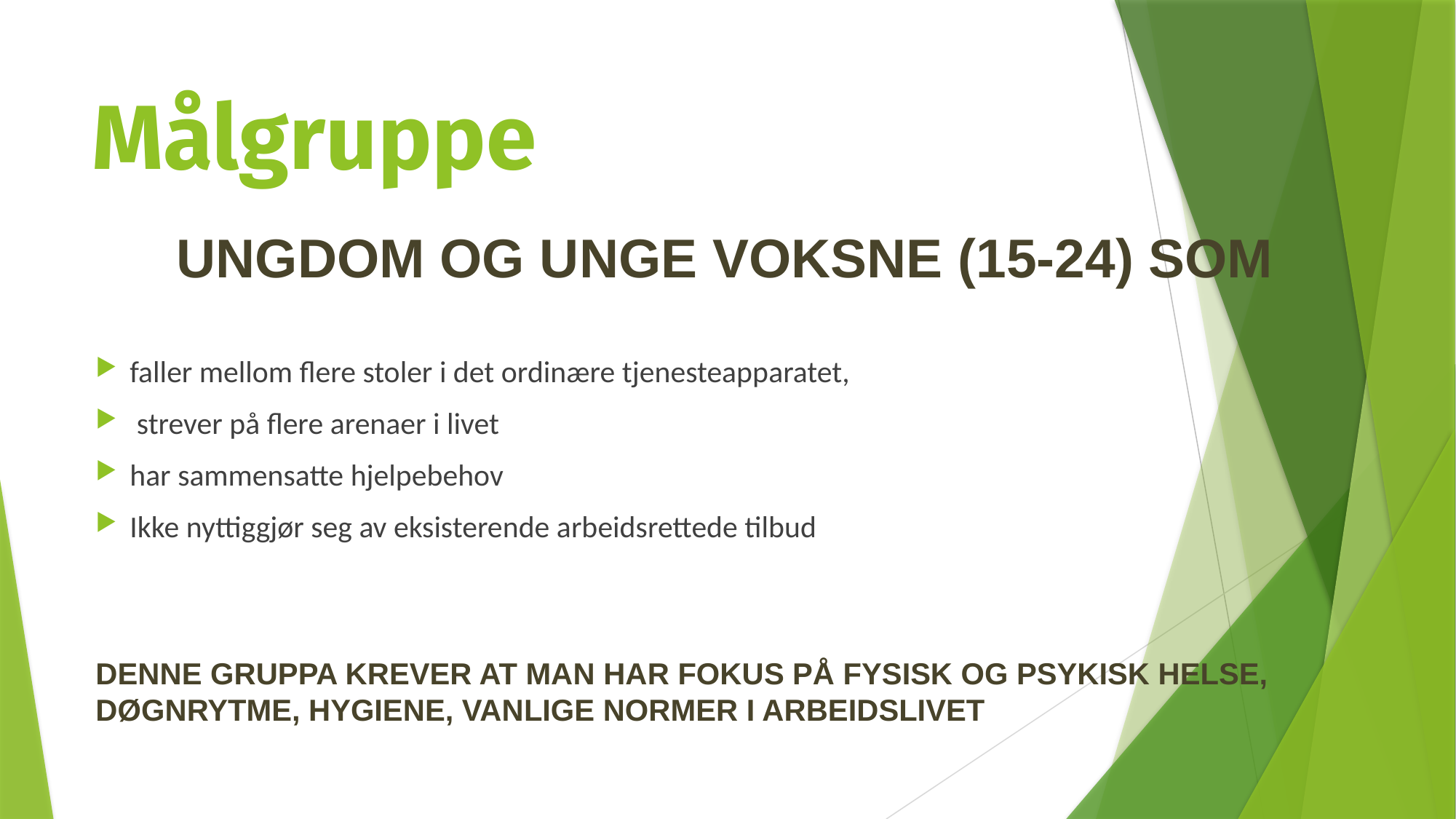

# Målgruppe
UNGDOM OG UNGE VOKSNE (15-24) SOM

faller mellom flere stoler i det ordinære tjenesteapparatet,
 strever på flere arenaer i livet
har sammensatte hjelpebehov
Ikke nyttiggjør seg av eksisterende arbeidsrettede tilbud

DENNE GRUPPA KREVER AT MAN HAR FOKUS PÅ FYSISK OG PSYKISK HELSE, DØGNRYTME, HYGIENE, VANLIGE NORMER I ARBEIDSLIVET